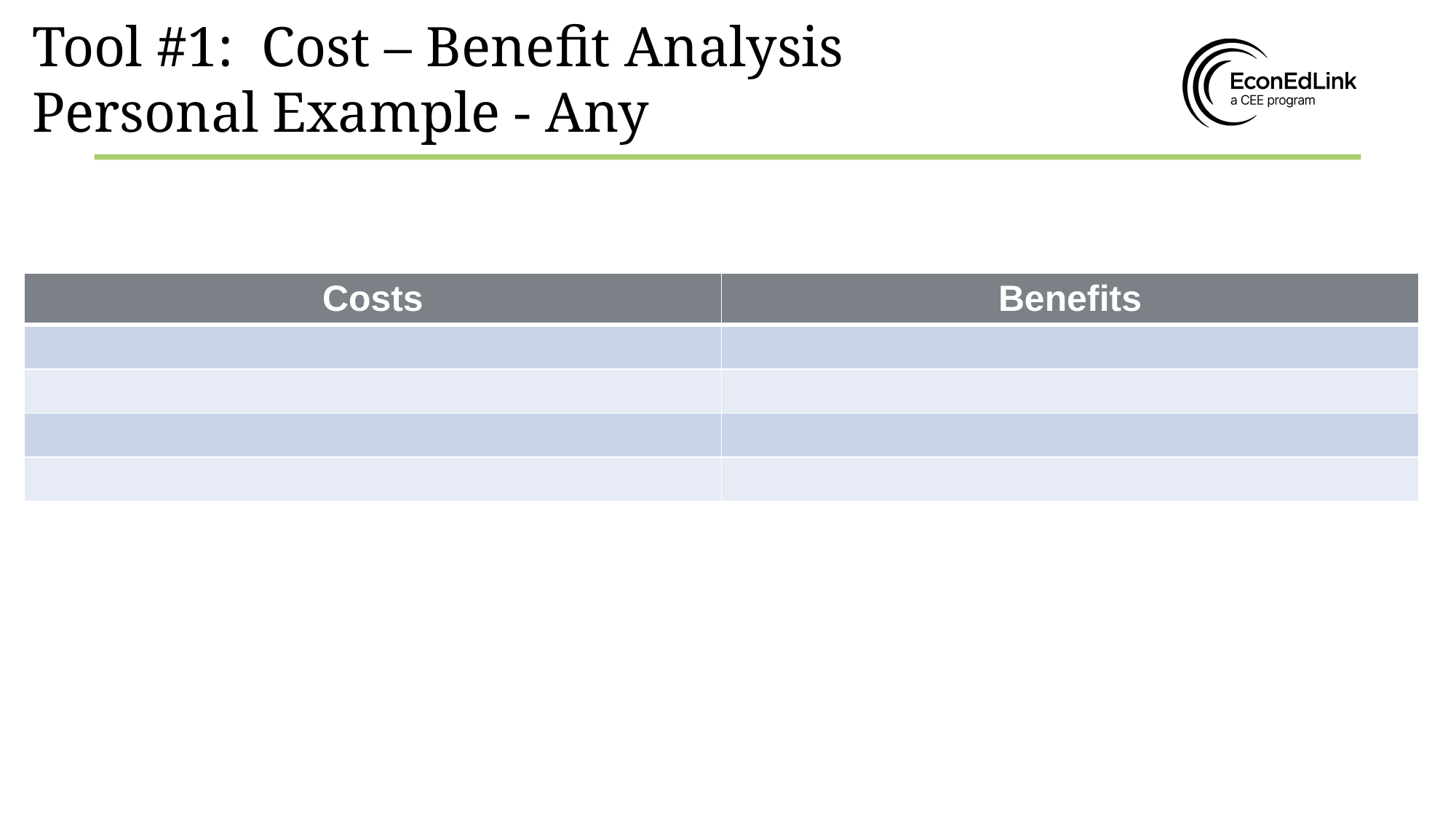

# Tool #1:  Cost – Benefit Analysis Personal Example - Any
| Costs | Benefits |
| --- | --- |
|  |  |
|  |  |
|  |  |
|  |  |